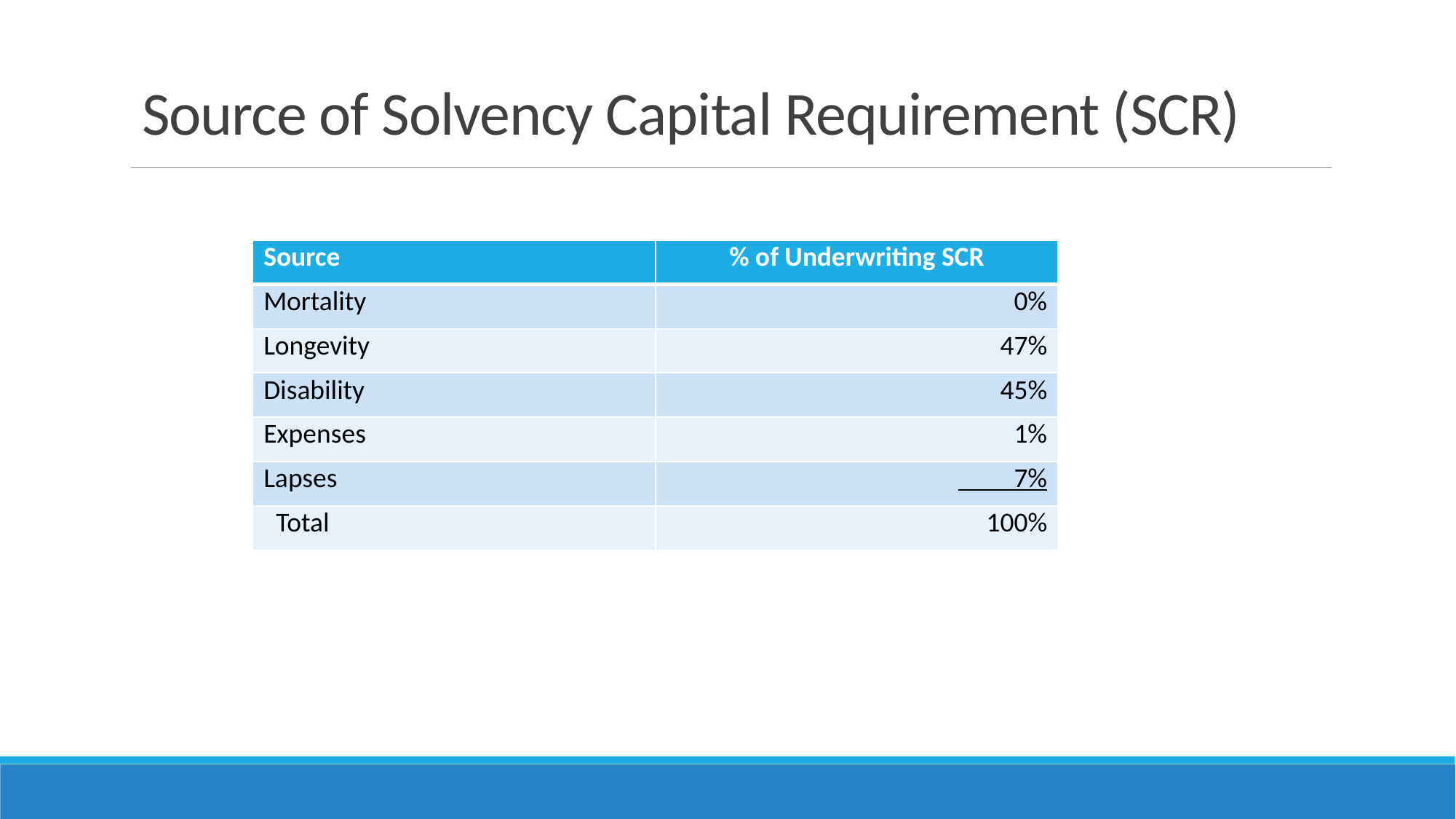

# Source of Solvency Capital Requirement (SCR)
| Source | % of Underwriting SCR |
| --- | --- |
| Mortality | 0% |
| Longevity | 47% |
| Disability | 45% |
| Expenses | 1% |
| Lapses | 7% |
| Total | 100% |